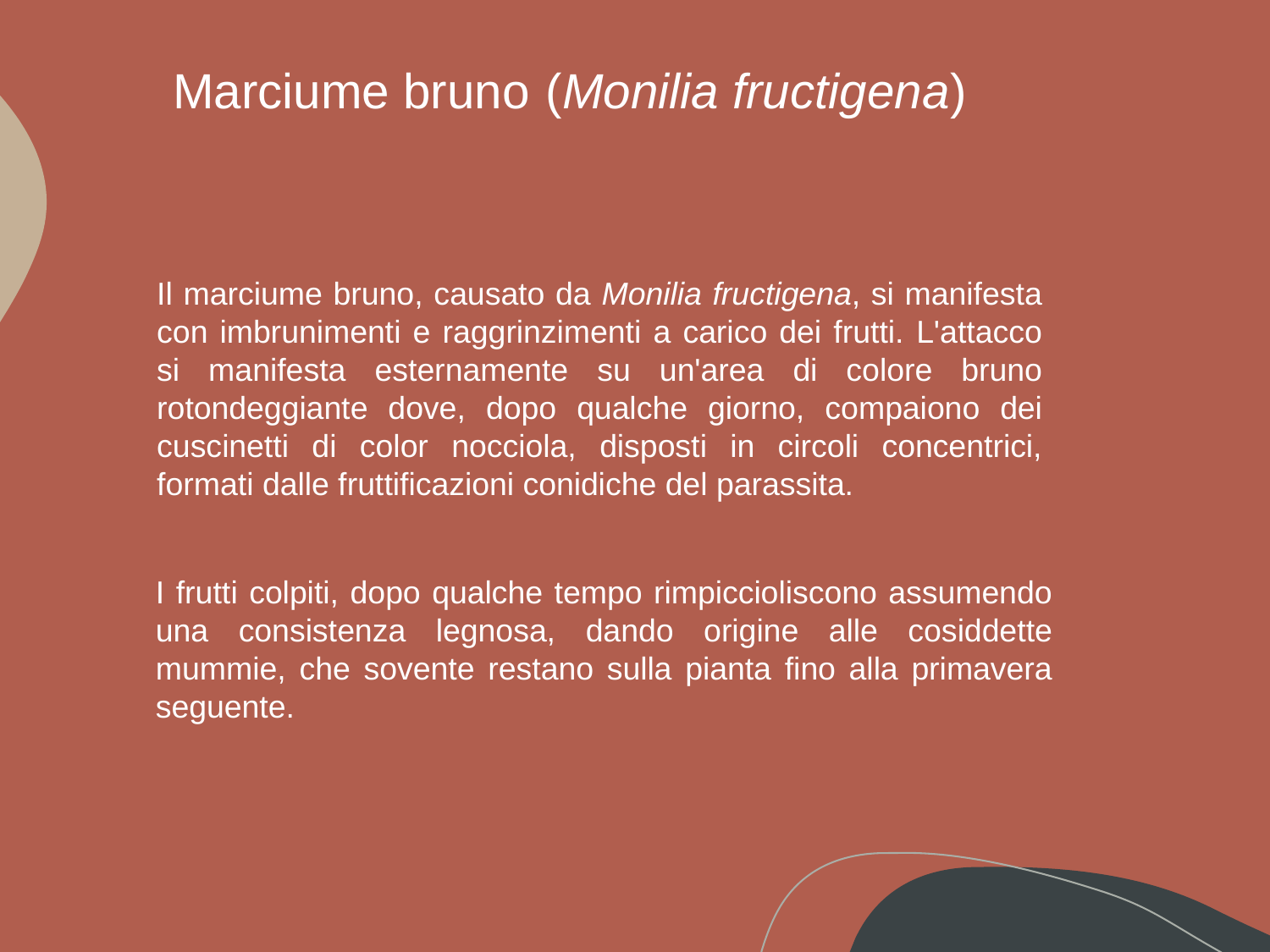

Marciume bruno (Monilia fructigena)
Il marciume bruno, causato da Monilia fructigena, si manifesta con imbrunimenti e raggrinzimenti a carico dei frutti. L'attacco si manifesta esternamente su un'area di colore bruno rotondeggiante dove, dopo qualche giorno, compaiono dei cuscinetti di color nocciola, disposti in circoli concentrici, formati dalle fruttificazioni conidiche del parassita.

I frutti colpiti, dopo qualche tempo rimpiccioliscono assumendo una consistenza legnosa, dando origine alle cosiddette mummie, che sovente restano sulla pianta fino alla primavera seguente.